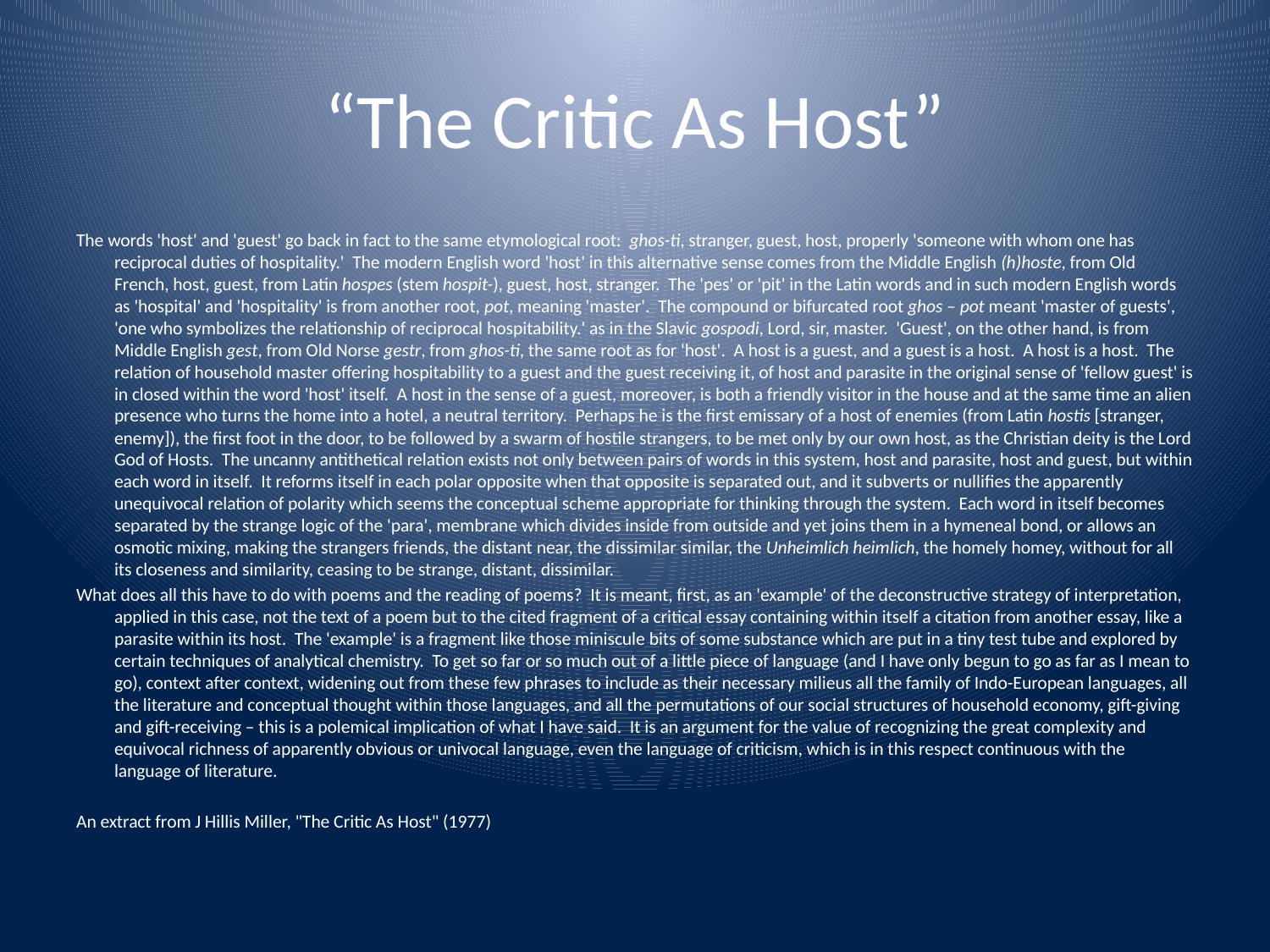

# “The Critic As Host”
The words 'host' and 'guest' go back in fact to the same etymological root:  ghos-ti, stranger, guest, host, properly 'someone with whom one has reciprocal duties of hospitality.'  The modern English word 'host' in this alternative sense comes from the Middle English (h)hoste, from Old French, host, guest, from Latin hospes (stem hospit-), guest, host, stranger.  The 'pes' or 'pit' in the Latin words and in such modern English words as 'hospital' and 'hospitality' is from another root, pot, meaning 'master'.  The compound or bifurcated root ghos – pot meant 'master of guests', 'one who symbolizes the relationship of reciprocal hospitability.' as in the Slavic gospodi, Lord, sir, master.  'Guest', on the other hand, is from Middle English gest, from Old Norse gestr, from ghos-ti, the same root as for 'host'.  A host is a guest, and a guest is a host.  A host is a host.  The relation of household master offering hospitability to a guest and the guest receiving it, of host and parasite in the original sense of 'fellow guest' is in closed within the word 'host' itself.  A host in the sense of a guest, moreover, is both a friendly visitor in the house and at the same time an alien presence who turns the home into a hotel, a neutral territory.  Perhaps he is the first emissary of a host of enemies (from Latin hostis [stranger, enemy]), the first foot in the door, to be followed by a swarm of hostile strangers, to be met only by our own host, as the Christian deity is the Lord God of Hosts.  The uncanny antithetical relation exists not only between pairs of words in this system, host and parasite, host and guest, but within each word in itself.  It reforms itself in each polar opposite when that opposite is separated out, and it subverts or nullifies the apparently unequivocal relation of polarity which seems the conceptual scheme appropriate for thinking through the system.  Each word in itself becomes separated by the strange logic of the 'para', membrane which divides inside from outside and yet joins them in a hymeneal bond, or allows an osmotic mixing, making the strangers friends, the distant near, the dissimilar similar, the Unheimlich heimlich, the homely homey, without for all its closeness and similarity, ceasing to be strange, distant, dissimilar.
What does all this have to do with poems and the reading of poems?  It is meant, first, as an 'example' of the deconstructive strategy of interpretation, applied in this case, not the text of a poem but to the cited fragment of a critical essay containing within itself a citation from another essay, like a parasite within its host.  The 'example' is a fragment like those miniscule bits of some substance which are put in a tiny test tube and explored by certain techniques of analytical chemistry.  To get so far or so much out of a little piece of language (and I have only begun to go as far as I mean to go), context after context, widening out from these few phrases to include as their necessary milieus all the family of Indo-European languages, all the literature and conceptual thought within those languages, and all the permutations of our social structures of household economy, gift-giving and gift-receiving – this is a polemical implication of what I have said.  It is an argument for the value of recognizing the great complexity and equivocal richness of apparently obvious or univocal language, even the language of criticism, which is in this respect continuous with the language of literature.

An extract from J Hillis Miller, "The Critic As Host" (1977)